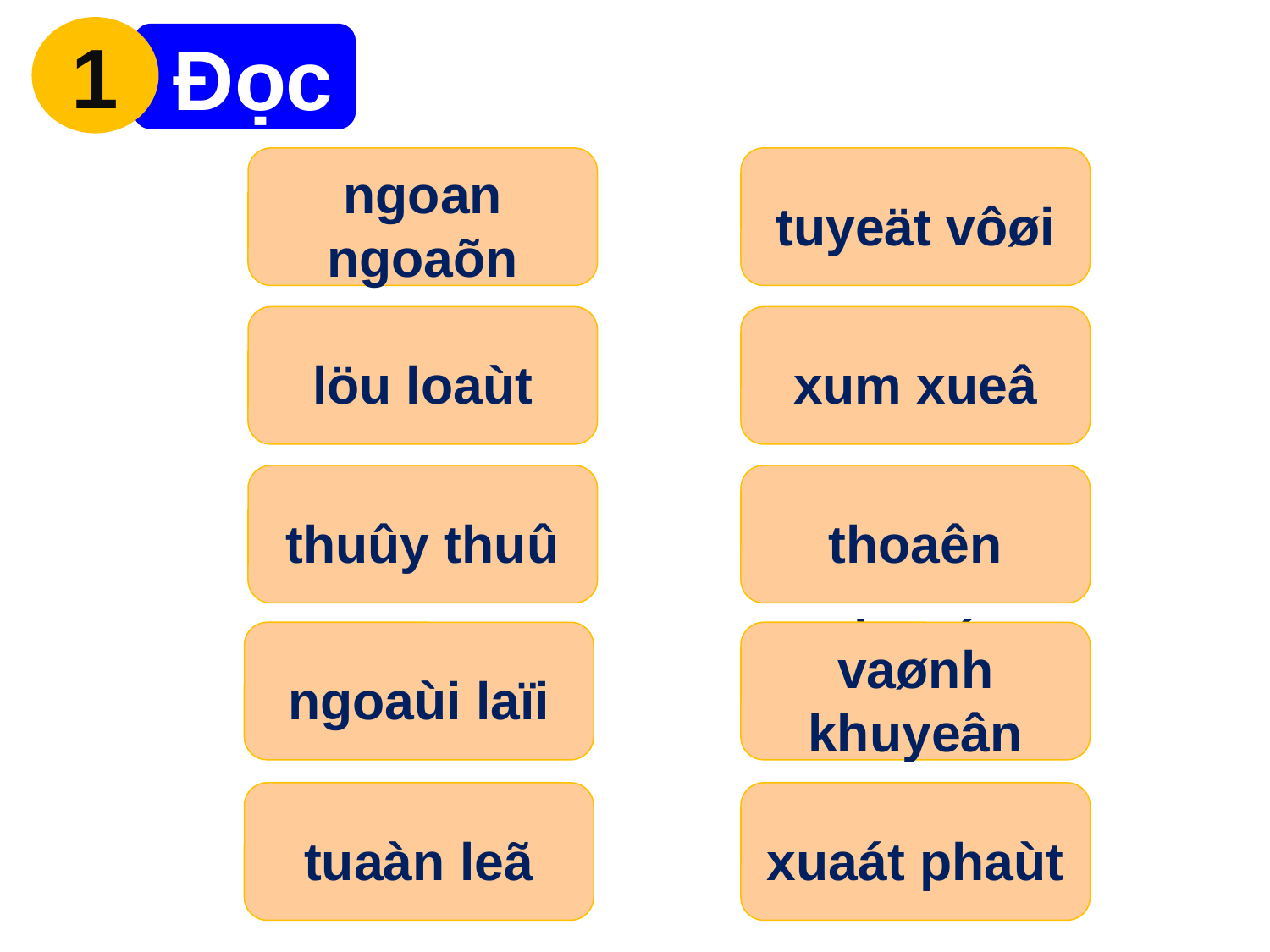

1
 Đọc
ngoan ngoaõn
tuyeät vôøi
löu loaùt
xum xueâ
thuûy thuû
thoaên thoaét
ngoaùi laïi
vaønh khuyeân
tuaàn leã
xuaát phaùt